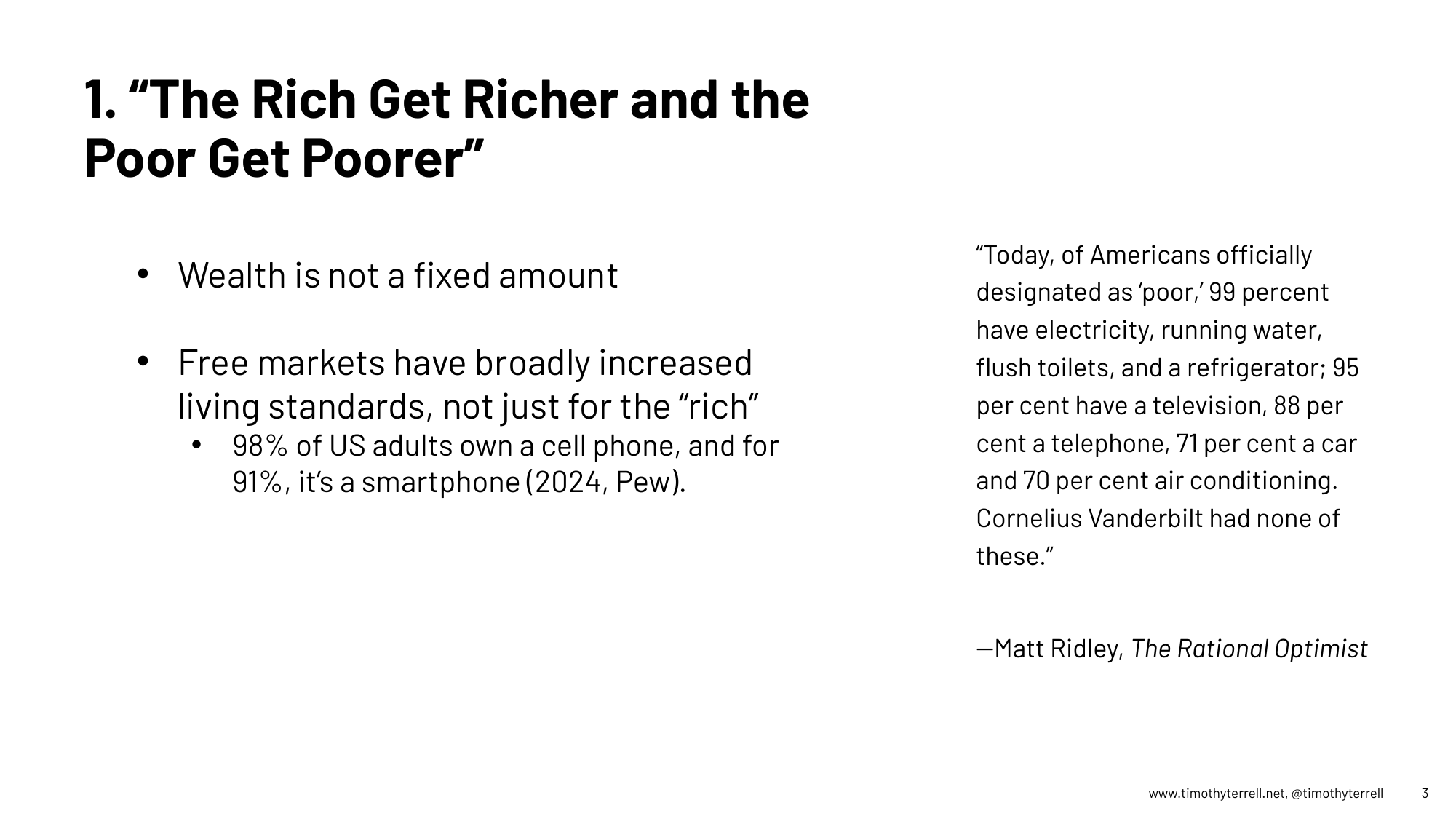

# 1. “The Rich Get Richer and the Poor Get Poorer”
“Today, of Americans officially designated as ‘poor,’ 99 percent have electricity, running water, flush toilets, and a refrigerator; 95 per cent have a television, 88 per cent a telephone, 71 per cent a car and 70 per cent air conditioning. Cornelius Vanderbilt had none of these.”

--Matt Ridley, The Rational Optimist
Wealth is not a fixed amount

Free markets have broadly increased living standards, not just for the “rich”
98% of US adults own a cell phone, and for 91%, it’s a smartphone (2024, Pew).
www.timothyterrell.net, @timothyterrell
3